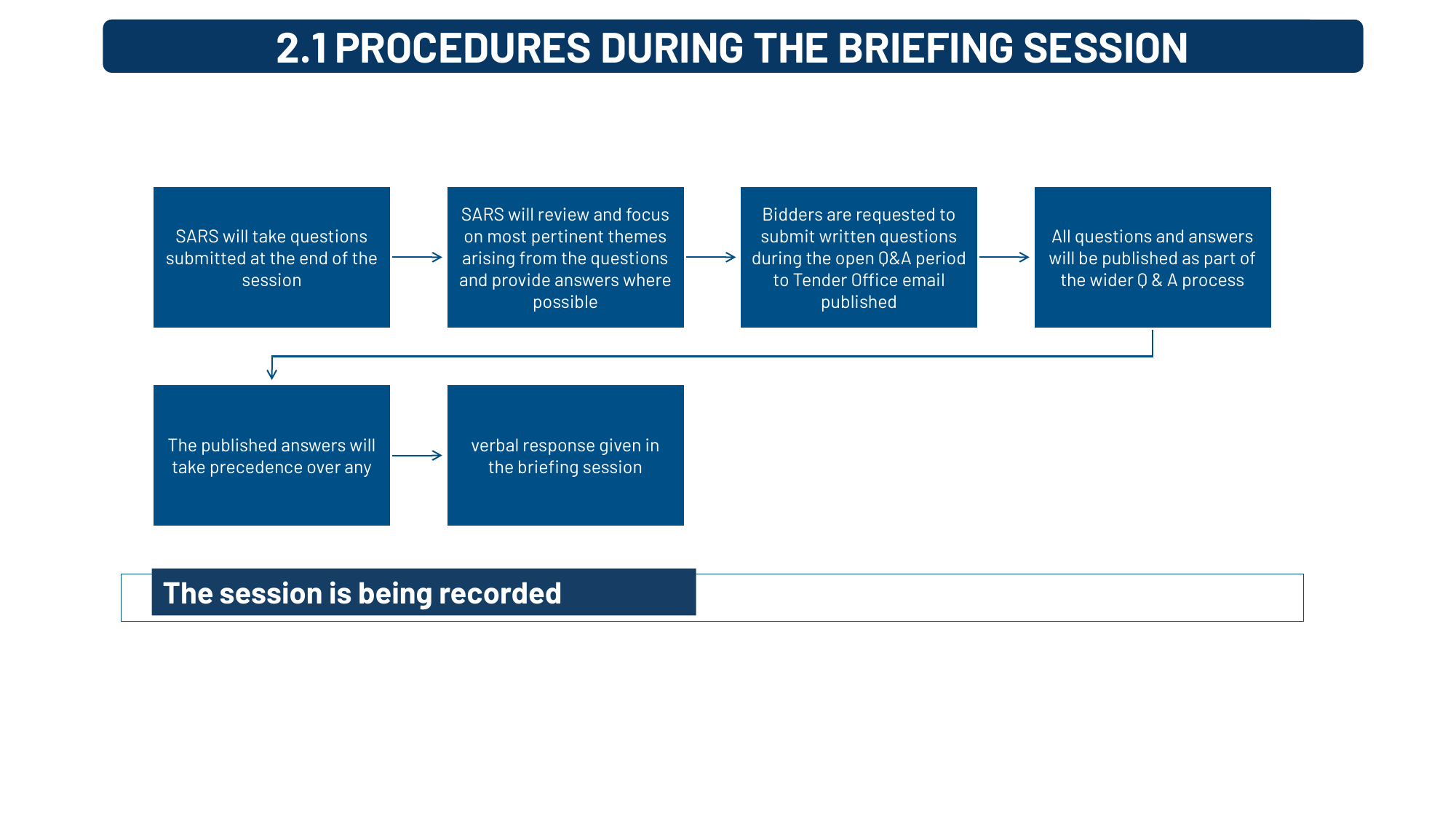

2.1 PROCEDURES DURING THE BRIEFING SESSION

SARS will take questions submitted at the end of the session

SARS will review and focus on most pertinent themes arising from the questions and provide answers where possible

Bidders are requested to submit written questions during the open Q&A period to Tender Office email published

All questions and answers will be published as part of the wider Q & A process

The published answers will take precedence over any
verbal response given in the briefing session
The session is being recorded